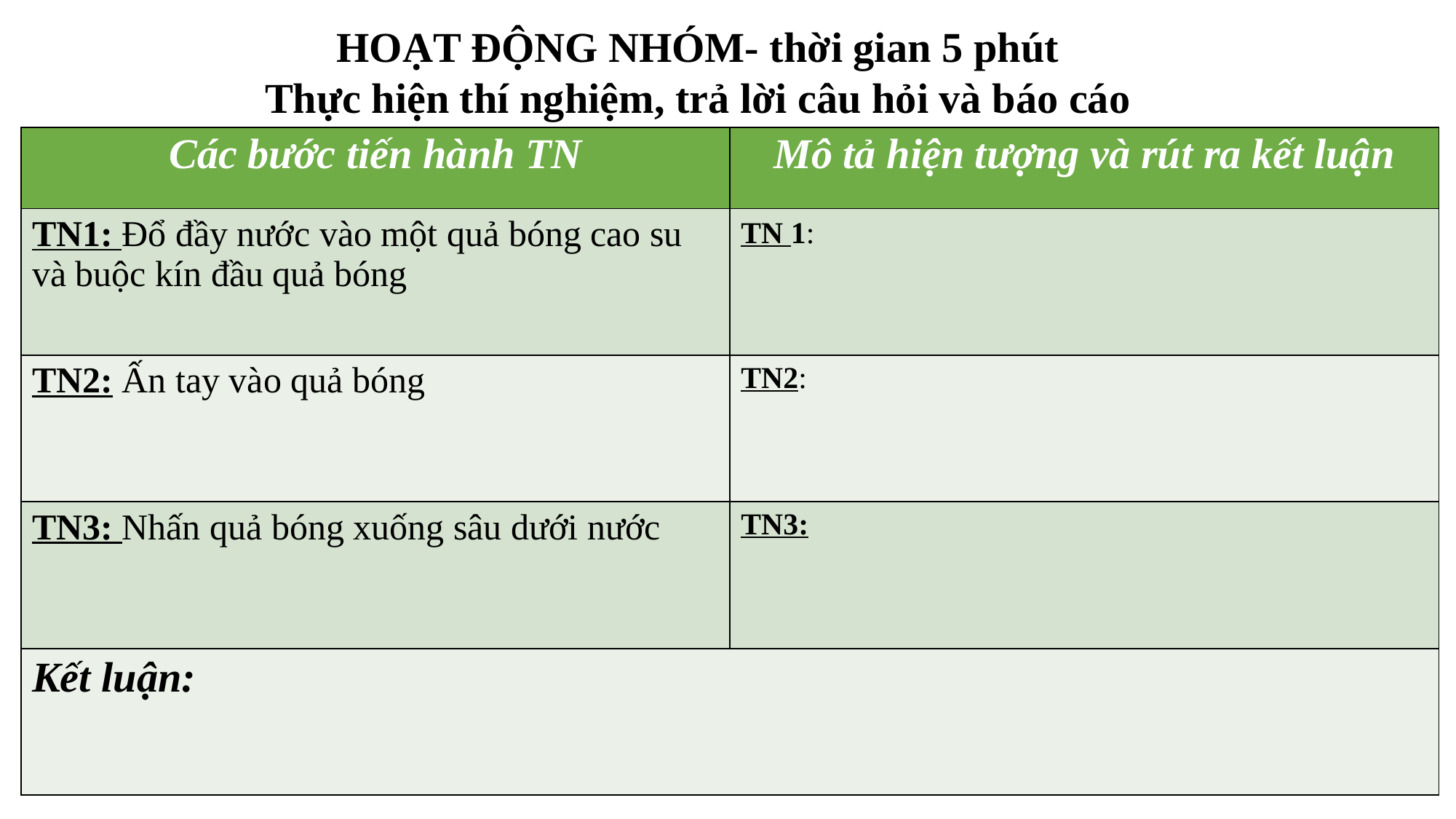

HOẠT ĐỘNG NHÓM- thời gian 5 phút
Thực hiện thí nghiệm, trả lời câu hỏi và báo cáo
| Các bước tiến hành TN | Mô tả hiện tượng và rút ra kết luận |
| --- | --- |
| TN1: Đổ đầy nước vào một quả bóng cao su và buộc kín đầu quả bóng | TN 1: |
| TN2: Ấn tay vào quả bóng | TN2: |
| TN3: Nhấn quả bóng xuống sâu dưới nước | TN3: |
| Kết luận: |  |